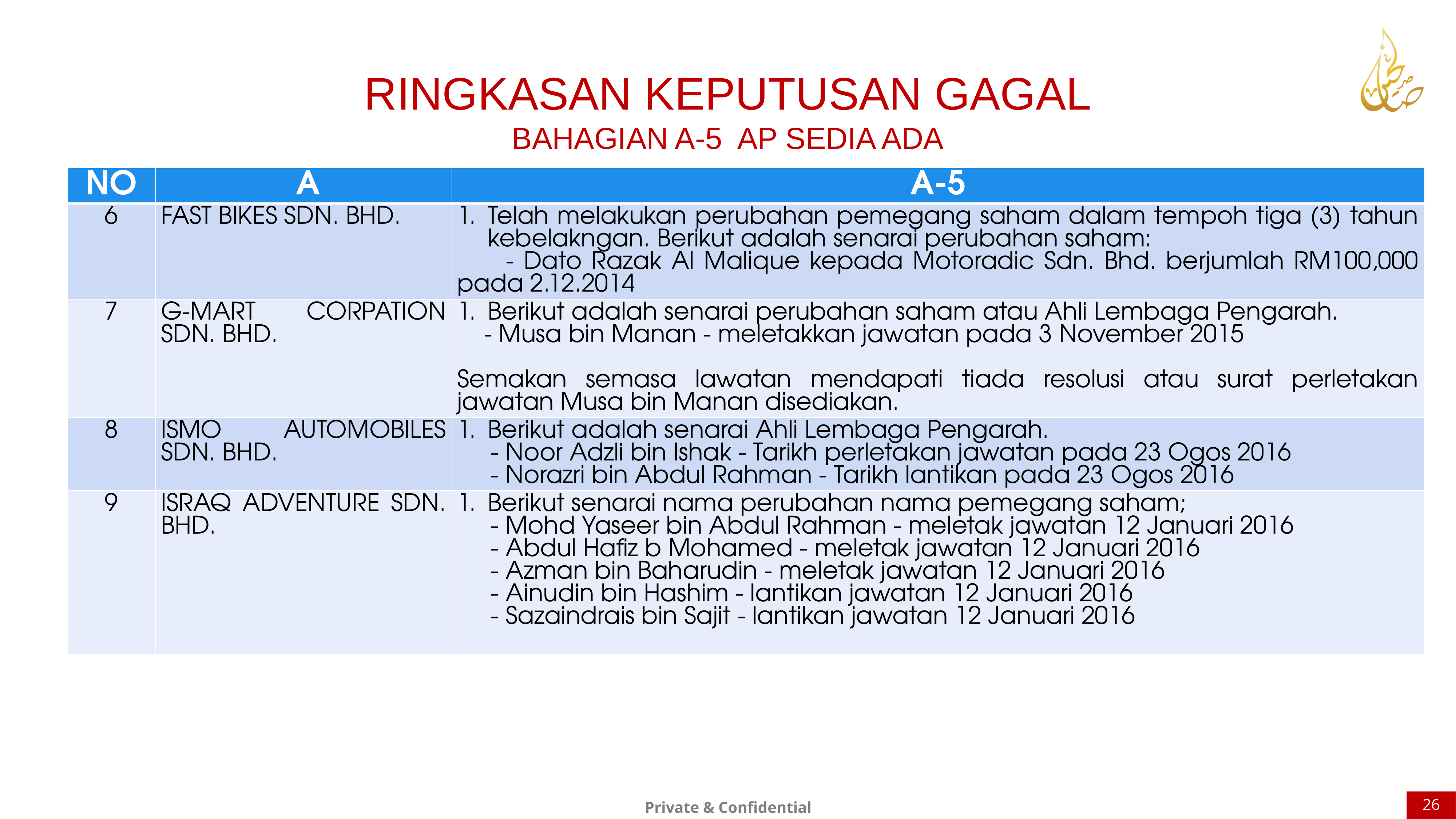

RINGKASAN KEPUTUSAN GAGAL
BAHAGIAN A-5  AP SEDIA ADA

| NO | A | A-5 |
| --- | --- | --- |
| 6 | FAST BIKES SDN. BHD. | Telah melakukan perubahan pemegang saham dalam tempoh tiga (3) tahun kebelakngan. Berikut adalah senarai perubahan saham: - Dato Razak Al Malique kepada Motoradic Sdn. Bhd. berjumlah RM100,000 pada 2.12.2014 |
| 7 | G-MART CORPATION SDN. BHD. | Berikut adalah senarai perubahan saham atau Ahli Lembaga Pengarah. - Musa bin Manan - meletakkan jawatan pada 3 November 2015 Semakan semasa lawatan mendapati tiada resolusi atau surat perletakan jawatan Musa bin Manan disediakan. |
| 8 | ISMO AUTOMOBILES SDN. BHD. | Berikut adalah senarai Ahli Lembaga Pengarah. - Noor Adzli bin Ishak - Tarikh perletakan jawatan pada 23 Ogos 2016 - Norazri bin Abdul Rahman - Tarikh lantikan pada 23 Ogos 2016 |
| 9 | ISRAQ ADVENTURE SDN. BHD. | Berikut senarai nama perubahan nama pemegang saham; - Mohd Yaseer bin Abdul Rahman - meletak jawatan 12 Januari 2016 - Abdul Hafiz b Mohamed - meletak jawatan 12 Januari 2016 - Azman bin Baharudin - meletak jawatan 12 Januari 2016 - Ainudin bin Hashim - lantikan jawatan 12 Januari 2016 - Sazaindrais bin Sajit - lantikan jawatan 12 Januari 2016 |
26